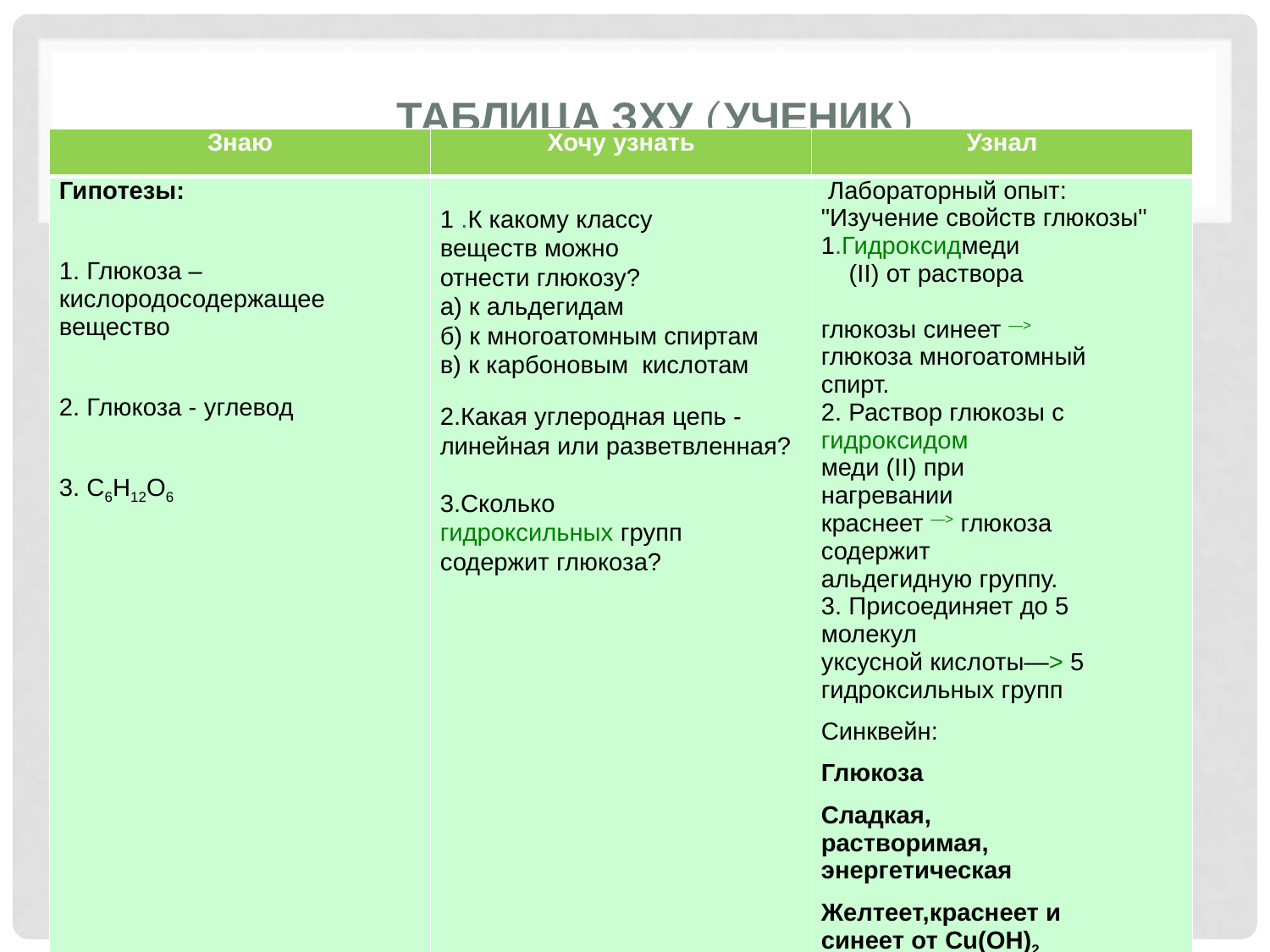

# Таблица ЗХУ (ученик)
| Знаю | Хочу узнать | Узнал |
| --- | --- | --- |
| Гипотезы: 1. Глюкоза – кислородосодержащее вещество 2. Глюкоза - углевод 3. С6Н12О6 | 1 .К какому классу веществ можно отнести глюкозу? а) к альдегидам б) к многоатомным спиртам в) к карбоновым кислотам 2.Какая углеродная цепь - линейная или разветвленная? 3.Сколько гидроксильных групп содержит глюкоза? | Лабораторный опыт: "Изучение свойств глюкозы" 1.Гидроксидмеди (II) от раствора глюкозы синеет —> глюкоза многоатомный спирт. 2. Раствор глюкозы с гидроксидом меди (II) при нагревании краснеет —> глюкоза содержит альдегидную группу. 3. Присоединяет до 5 молекул уксусной кислоты—> 5 гидроксильных групп Синквейн: Глюкоза Сладкая, растворимая, энергетическая Желтеет,краснеет и синеет от Cu(OH)2 Хочешь лучше думать – съешь глюкозу Альдегидоспирт |